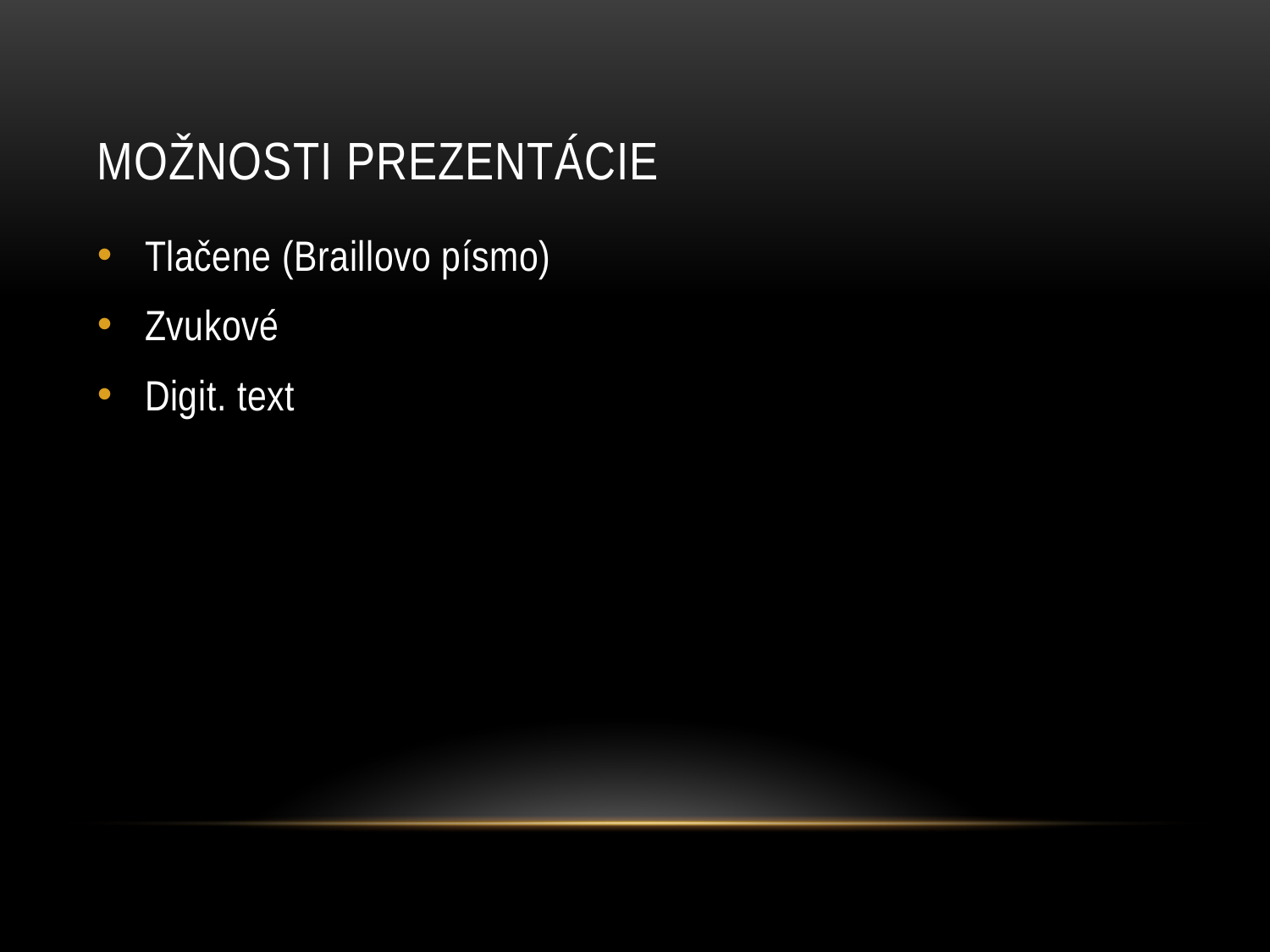

# Možnosti prezentácie
Tlačene (Braillovo písmo)
Zvukové
Digit. text